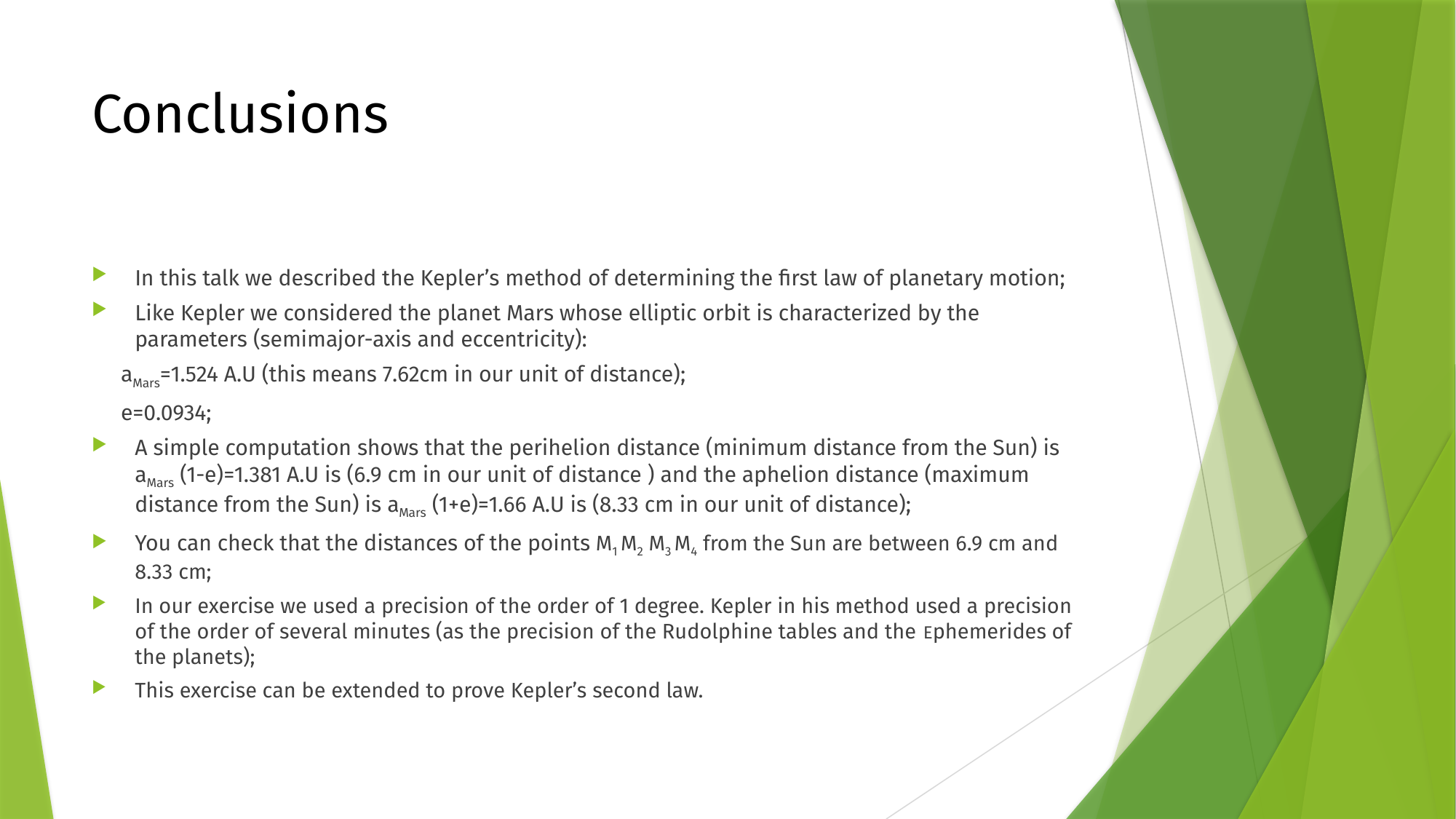

# Conclusions
In this talk we described the Kepler’s method of determining the first law of planetary motion;
Like Kepler we considered the planet Mars whose elliptic orbit is characterized by the parameters (semimajor-axis and eccentricity):
     aMars=1.524 A.U (this means 7.62cm in our unit of distance);
     e=0.0934;
A simple computation shows that the perihelion distance (minimum distance from the Sun) is aMars (1-e)=1.381 A.U is (6.9 cm in our unit of distance ) and the aphelion distance (maximum distance from the Sun) is aMars (1+e)=1.66 A.U is (8.33 cm in our unit of distance);
You can check that the distances of the points M1 M2 M3 M4 from the Sun are between 6.9 cm and 8.33 cm;
In our exercise we used a precision of the order of 1 degree. Kepler in his method used a precision of the order of several minutes (as the precision of the Rudolphine tables and the Ephemerides of the planets);
This exercise can be extended to prove Kepler’s second law.